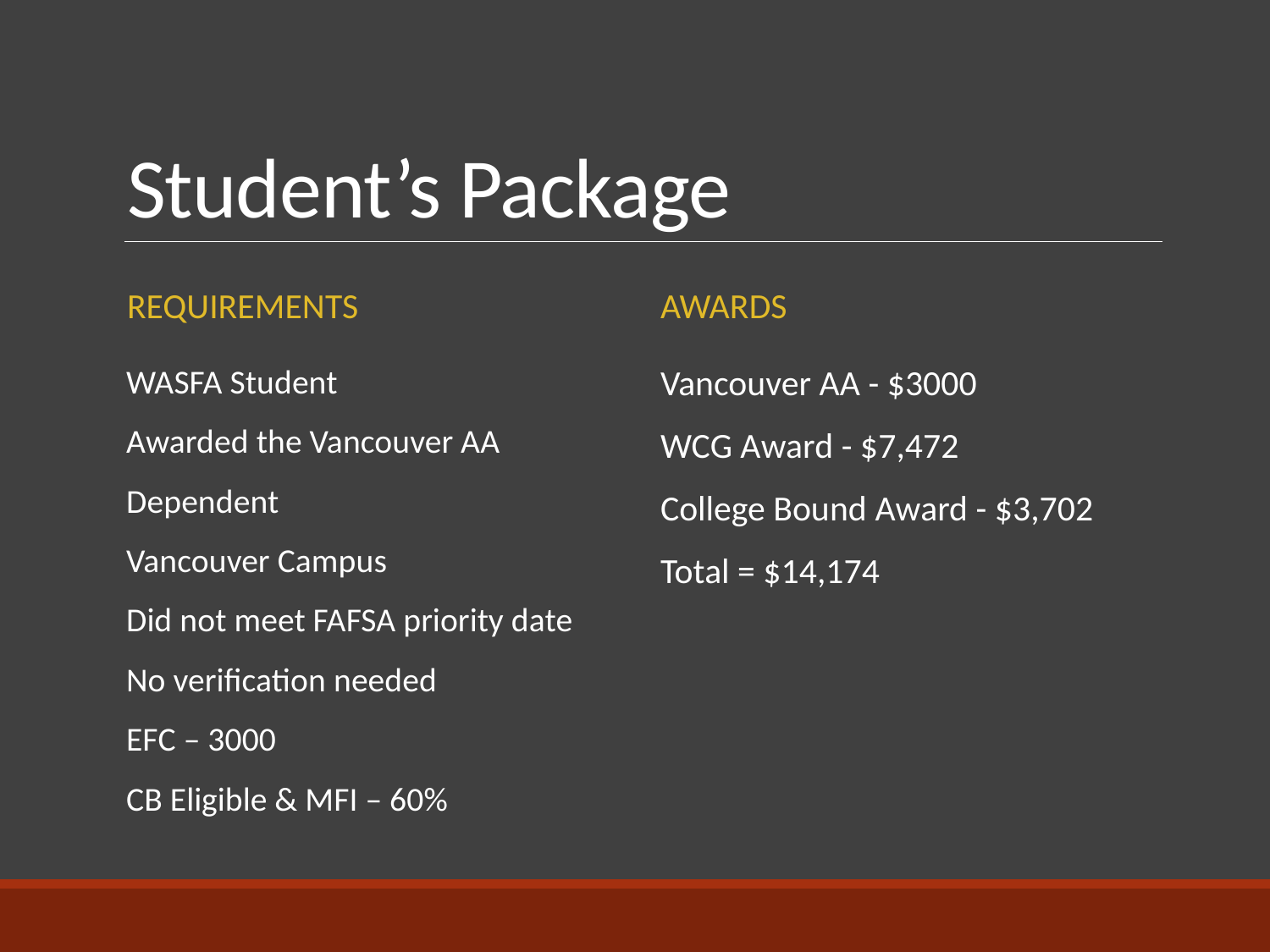

# Student’s Package
Requirements
Awards
WASFA Student
Awarded the Vancouver AA
Dependent
Vancouver Campus
Did not meet FAFSA priority date
No verification needed
EFC – 3000
CB Eligible & MFI – 60%

Vancouver AA - $3000
WCG Award - $7,472
College Bound Award - $3,702
Total = $14,174